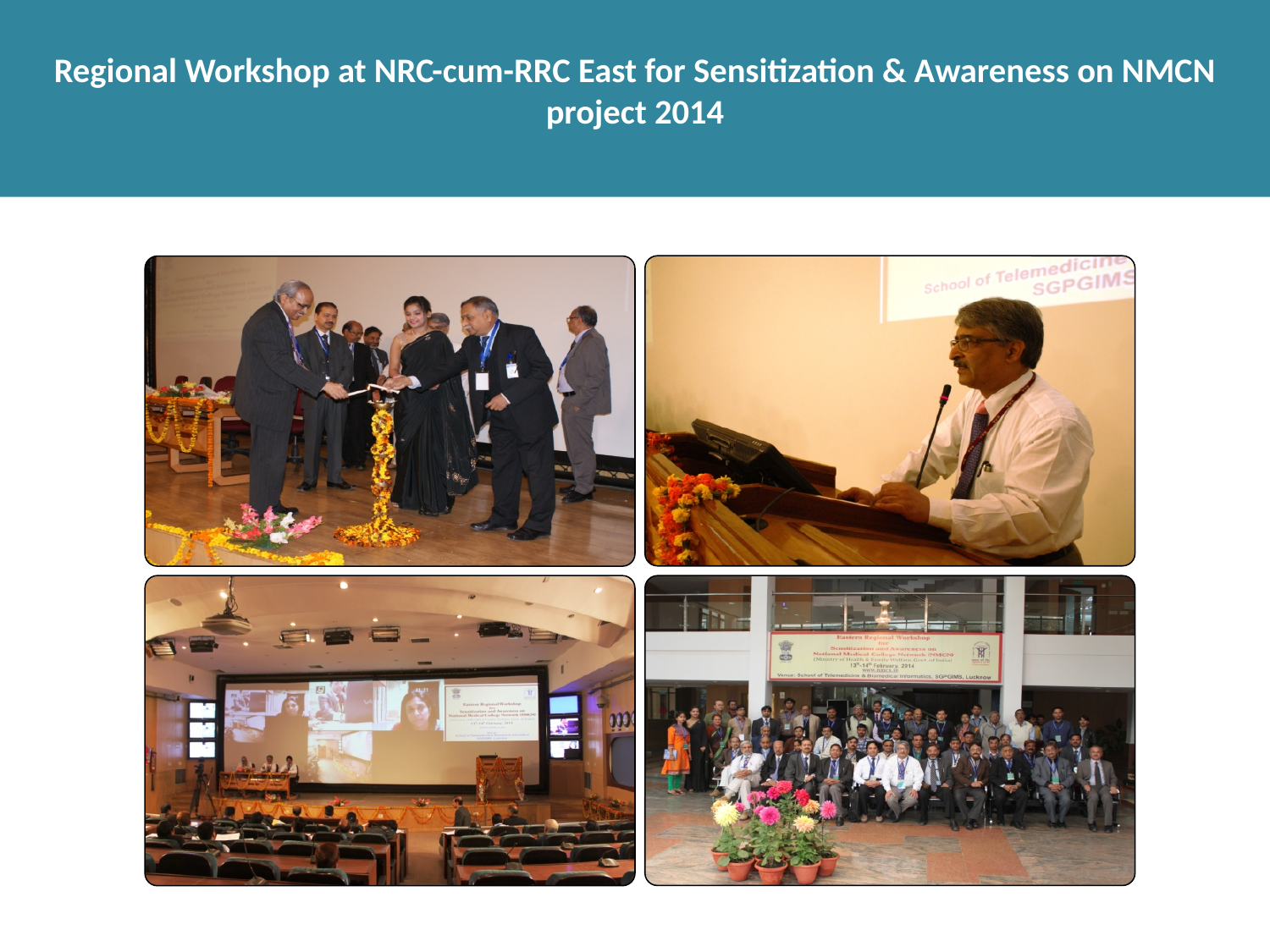

# Regional Workshop at NRC-cum-RRC East for Sensitization & Awareness on NMCN project 2014